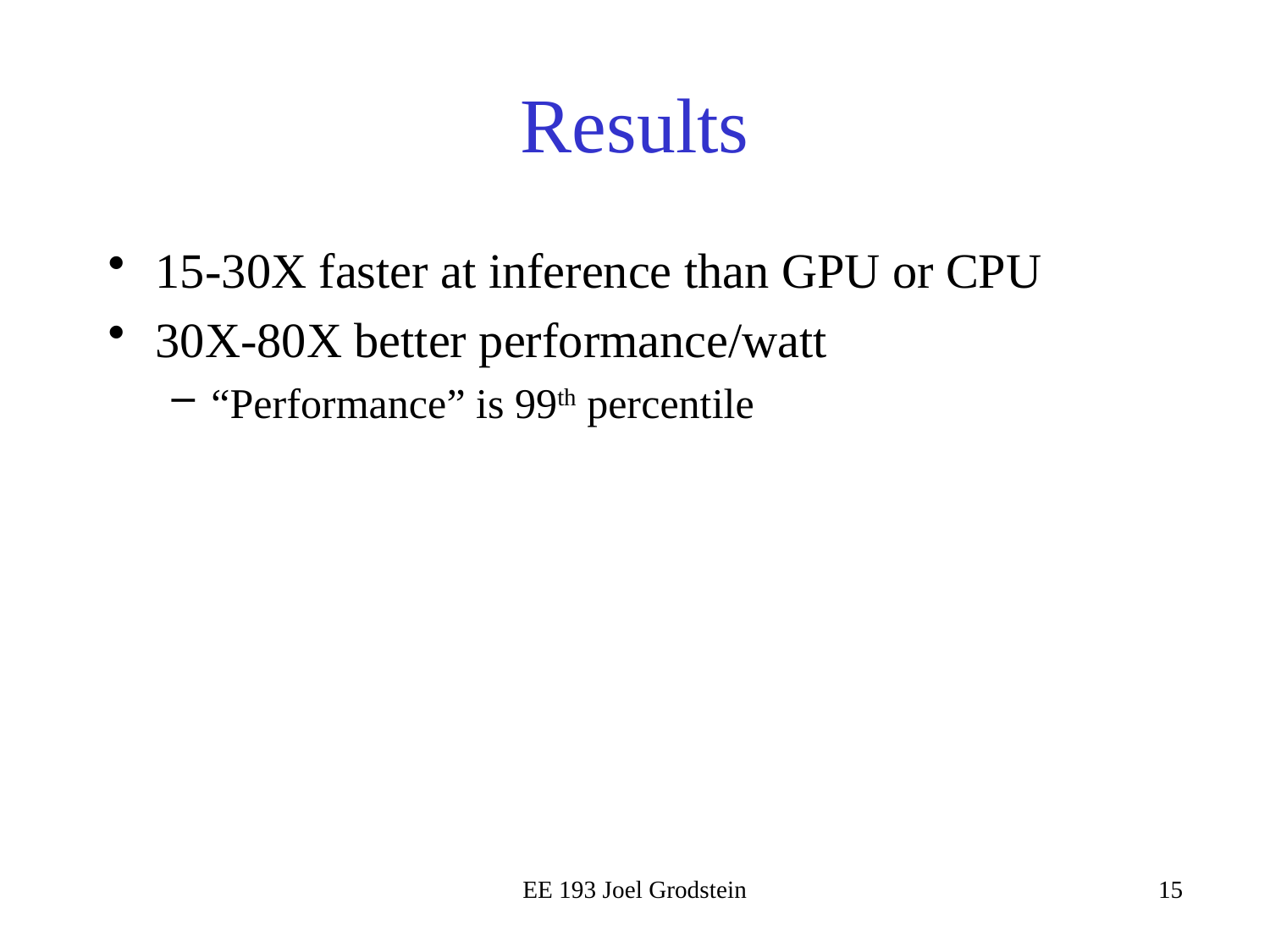

# Results
15-30X faster at inference than GPU or CPU
30X-80X better performance/watt
“Performance” is 99th percentile

EE 193 Joel Grodstein